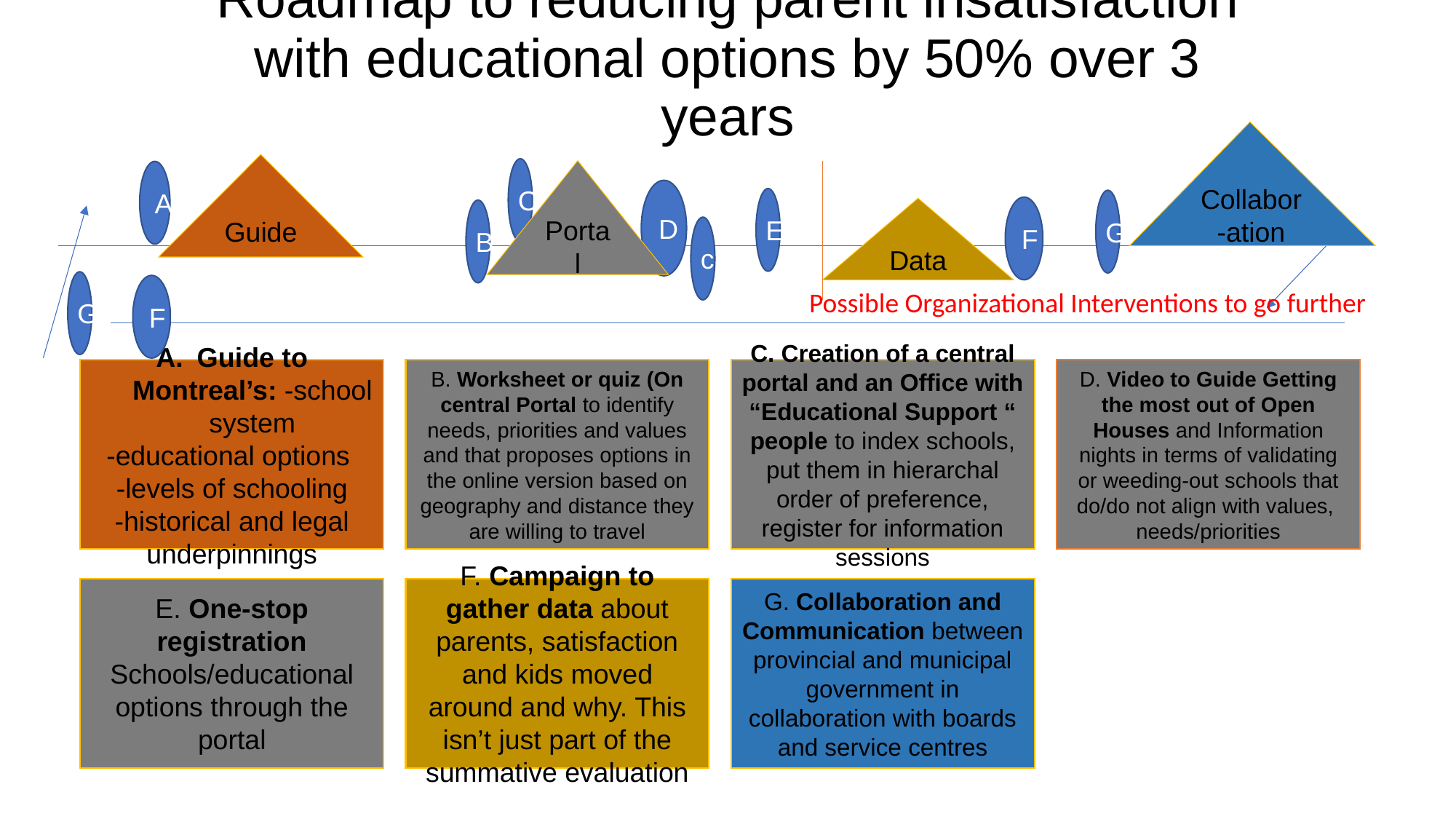

# Roadmap to reducing parent insatisfaction with educational options by 50% over 3 years
Collabor-ation
Guide
C
Portal
A
D
E
G
F
Data
B
c
G
F
Possible Organizational Interventions to go further
Guide to Montreal’s: -school system
-educational options
-levels of schooling
-historical and legal underpinnings
B. Worksheet or quiz (On central Portal to identify needs, priorities and values and that proposes options in the online version based on geography and distance they are willing to travel
C. Creation of a central portal and an Office with “Educational Support “ people to index schools, put them in hierarchal order of preference, register for information sessions
D. Video to Guide Getting the most out of Open Houses and Information nights in terms of validating or weeding-out schools that do/do not align with values,  needs/priorities
E. One-stop registration Schools/educational options through the portal
F. Campaign to gather data about parents, satisfaction and kids moved around and why. This isn’t just part of the summative evaluation
G. Collaboration and Communication between provincial and municipal government in collaboration with boards and service centres